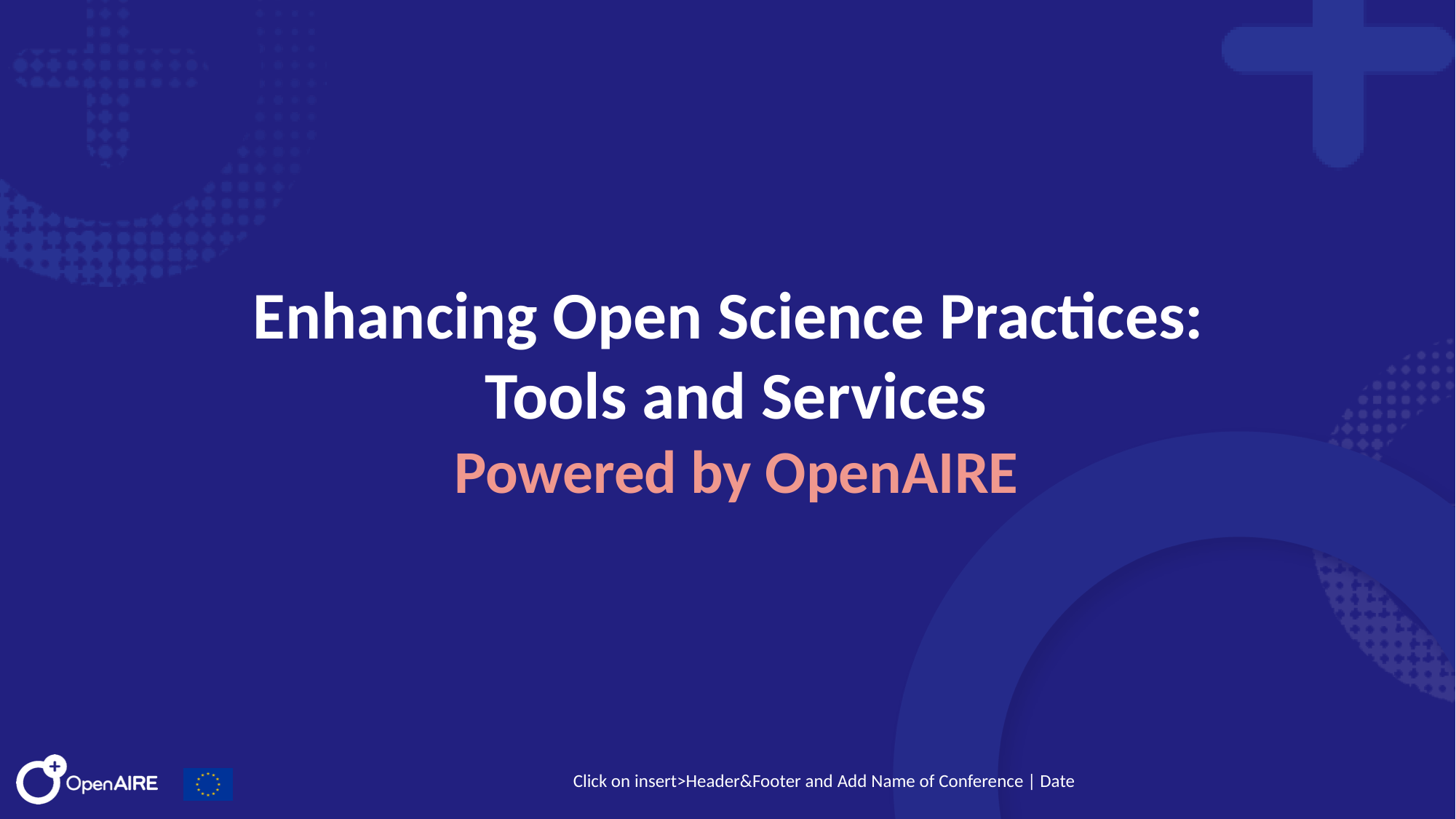

# Enhancing Open Science Practices: Tools and Services Powered by OpenAIRE
Click on insert>Header&Footer and Add Name of Conference | Date